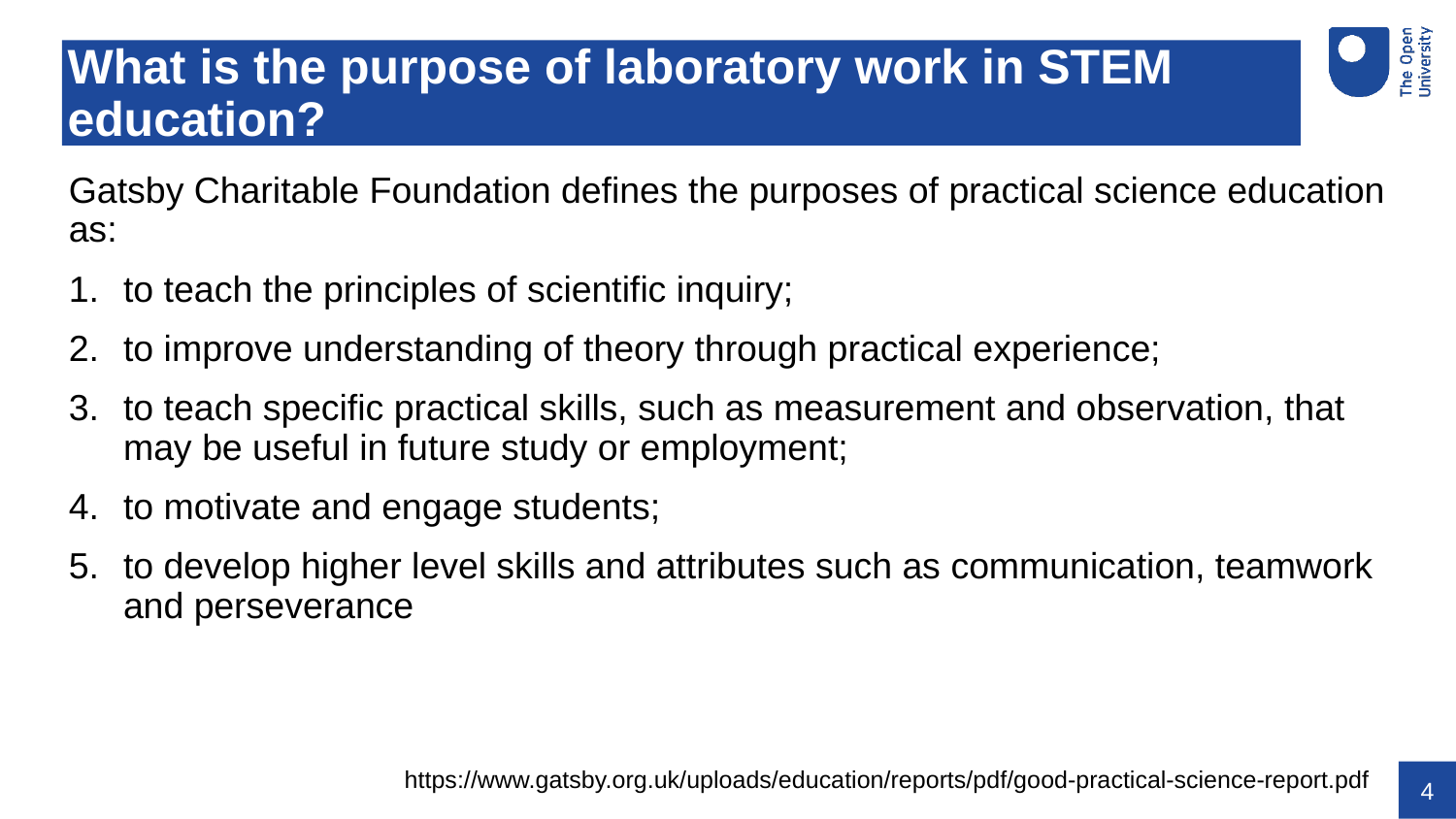

# What is the purpose of laboratory work in STEM education?
Gatsby Charitable Foundation defines the purposes of practical science education as:
to teach the principles of scientific inquiry;
to improve understanding of theory through practical experience;
to teach specific practical skills, such as measurement and observation, that may be useful in future study or employment;
to motivate and engage students;
to develop higher level skills and attributes such as communication, teamwork and perseverance

https://www.gatsby.org.uk/uploads/education/reports/pdf/good-practical-science-report.pdf
4